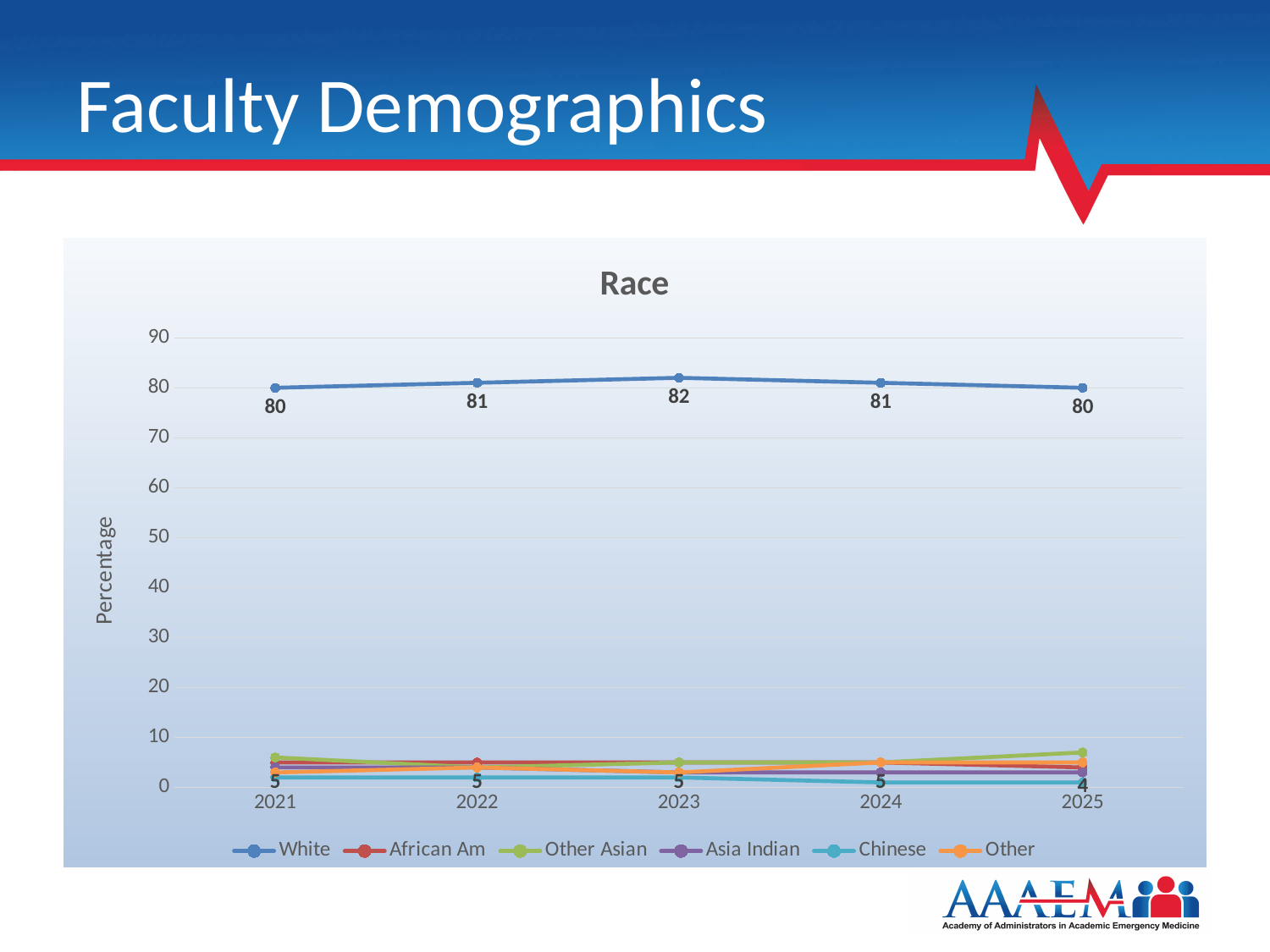

# Faculty Demographics

### Chart: Race

| Category | White | African Am | Other Asian | Asia Indian | Chinese | Other |
|---|---|---|---|---|---|---|
| 2021 | 80.0 | 5.0 | 6.0 | 4.0 | 2.0 | 3.0 |
| 2022 | 81.0 | 5.0 | 4.0 | 4.0 | 2.0 | 4.0 |
| 2023 | 82.0 | 5.0 | 5.0 | 3.0 | 2.0 | 3.0 |
| 2024 | 81.0 | 5.0 | 5.0 | 3.0 | 1.0 | 5.0 |
| 2025 | 80.0 | 4.0 | 7.0 | 3.0 | 1.0 | 5.0 |